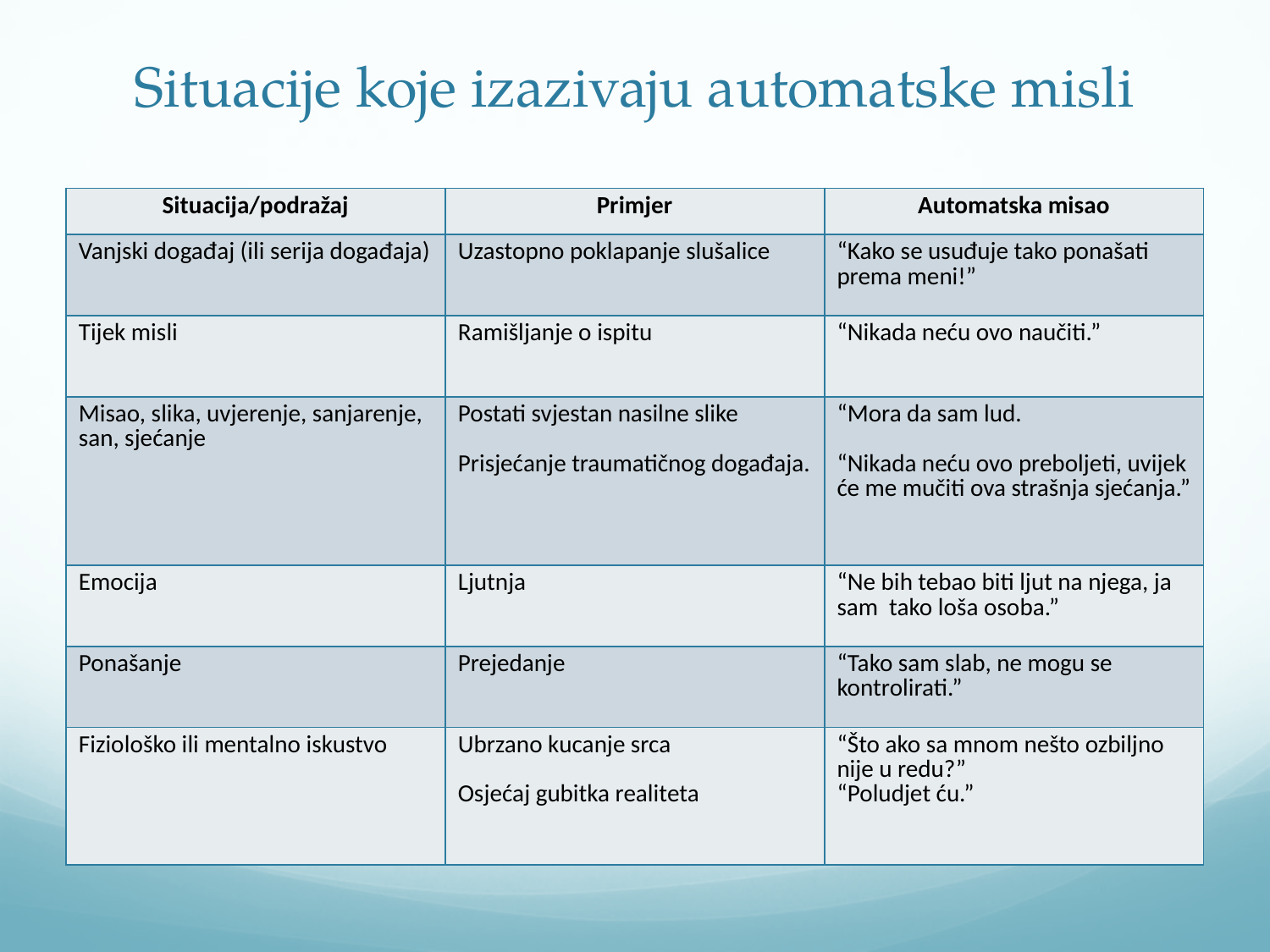

Situacije koje izazivaju automatske misli
| Situacija/podražaj | Primjer | Automatska misao |
| --- | --- | --- |
| Vanjski događaj (ili serija događaja) | Uzastopno poklapanje slušalice | “Kako se usuđuje tako ponašati prema meni!” |
| Tijek misli | Ramišljanje o ispitu | “Nikada neću ovo naučiti.” |
| Misao, slika, uvjerenje, sanjarenje, san, sjećanje | Postati svjestan nasilne slike Prisjećanje traumatičnog događaja. | “Mora da sam lud. “Nikada neću ovo preboljeti, uvijek će me mučiti ova strašnja sjećanja.” |
| Emocija | Ljutnja | “Ne bih tebao biti ljut na njega, ja sam tako loša osoba.” |
| Ponašanje | Prejedanje | “Tako sam slab, ne mogu se kontrolirati.” |
| Fiziološko ili mentalno iskustvo | Ubrzano kucanje srca Osjećaj gubitka realiteta | “Što ako sa mnom nešto ozbiljno nije u redu?” “Poludjet ću.” |